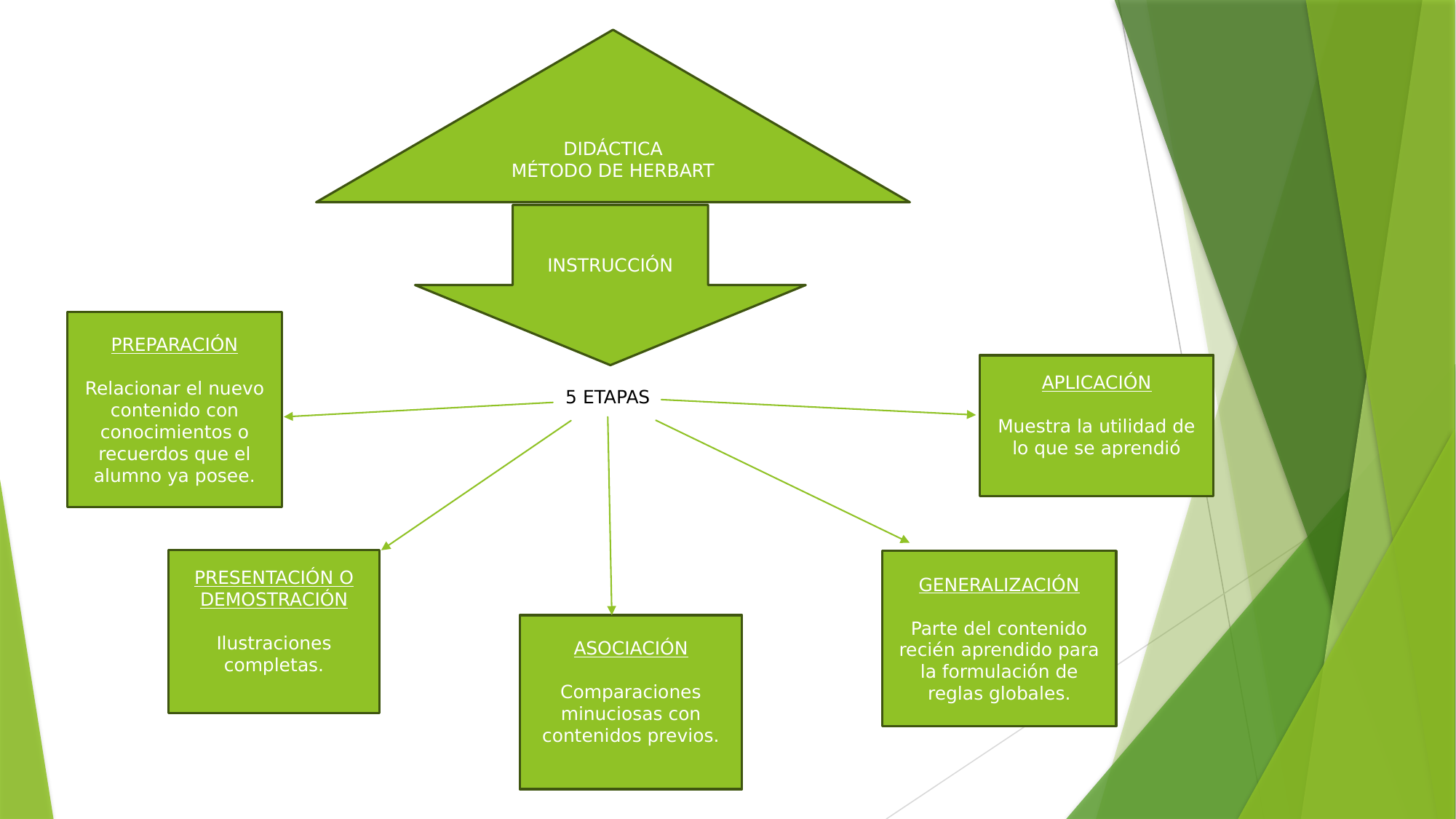

DIDÁCTICA
MÉTODO DE HERBART
INSTRUCCIÓN
PREPARACIÓN

Relacionar el nuevo contenido con conocimientos o recuerdos que el alumno ya posee.
APLICACIÓN

Muestra la utilidad de lo que se aprendió

5 ETAPAS
PRESENTACIÓN O DEMOSTRACIÓN

Ilustraciones completas.

GENERALIZACIÓN

Parte del contenido recién aprendido para la formulación de reglas globales.
ASOCIACIÓN

Comparaciones minuciosas con contenidos previos.